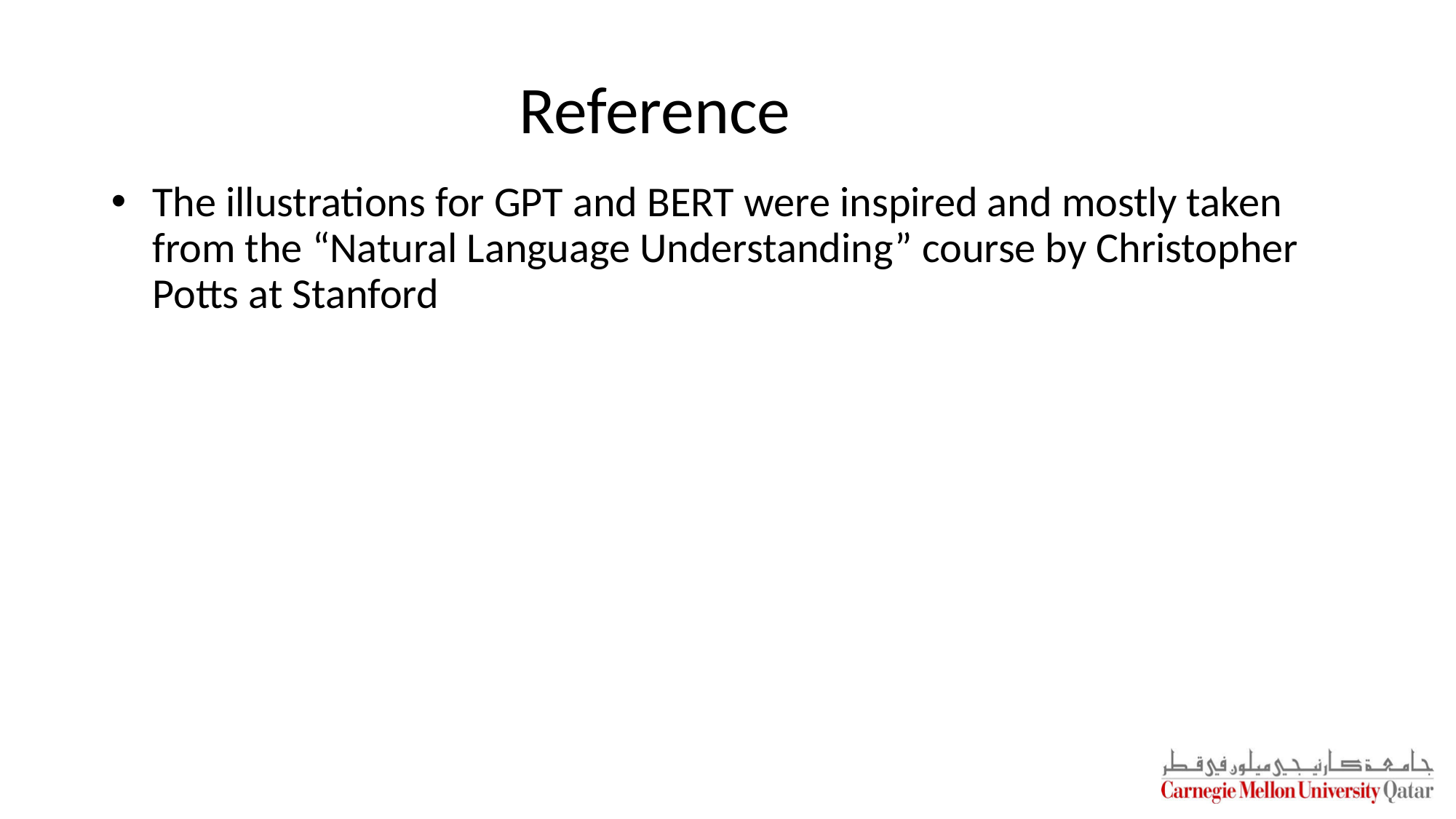

# Reference
The illustrations for GPT and BERT were inspired and mostly taken from the “Natural Language Understanding” course by Christopher Potts at Stanford